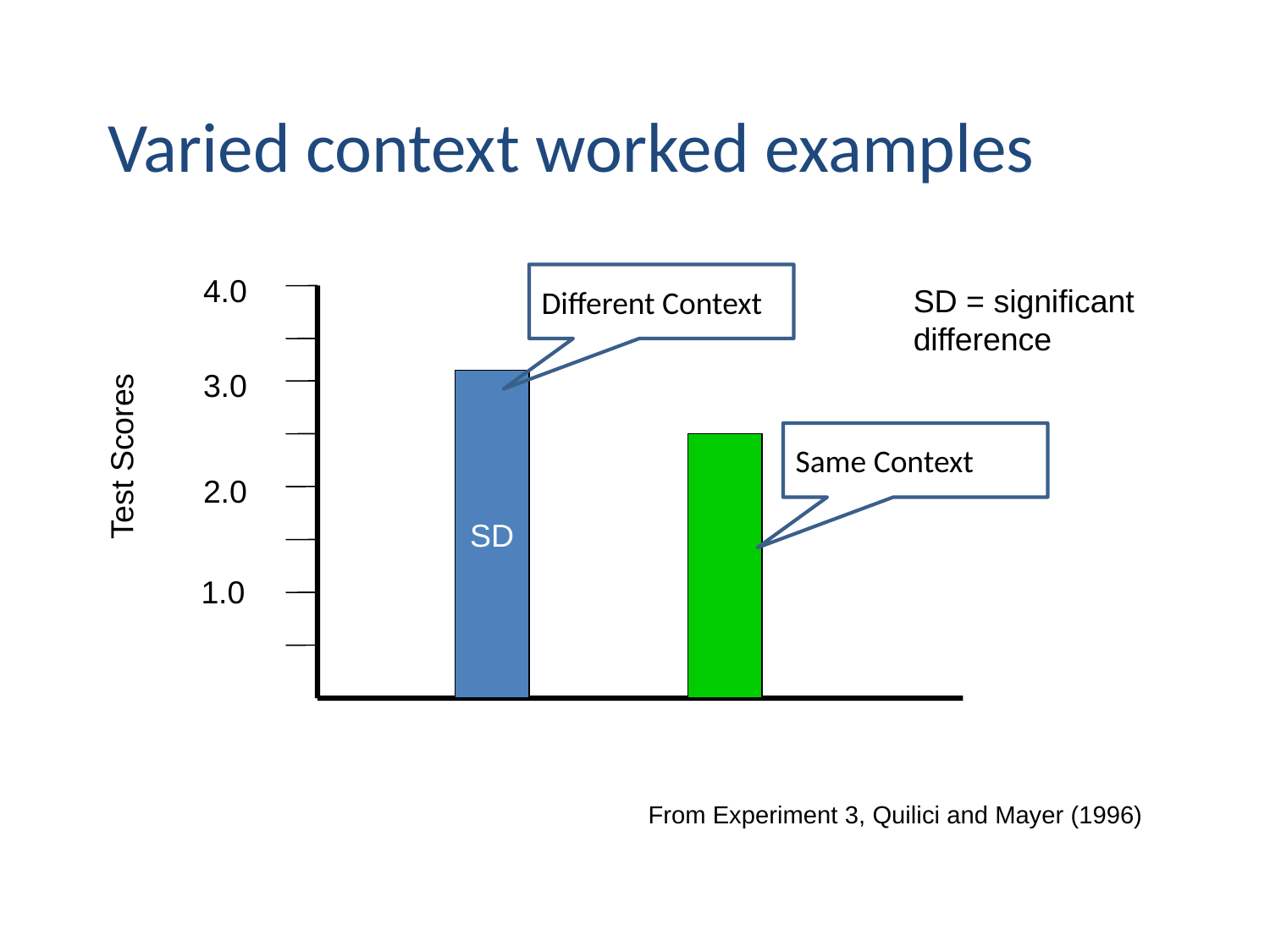

Varied context worked examples
4.0
Different Context
SD = significant
difference

3.0
SD

Same Context
Test Scores

2.0

1.0

From Experiment 3, Quilici and Mayer (1996)